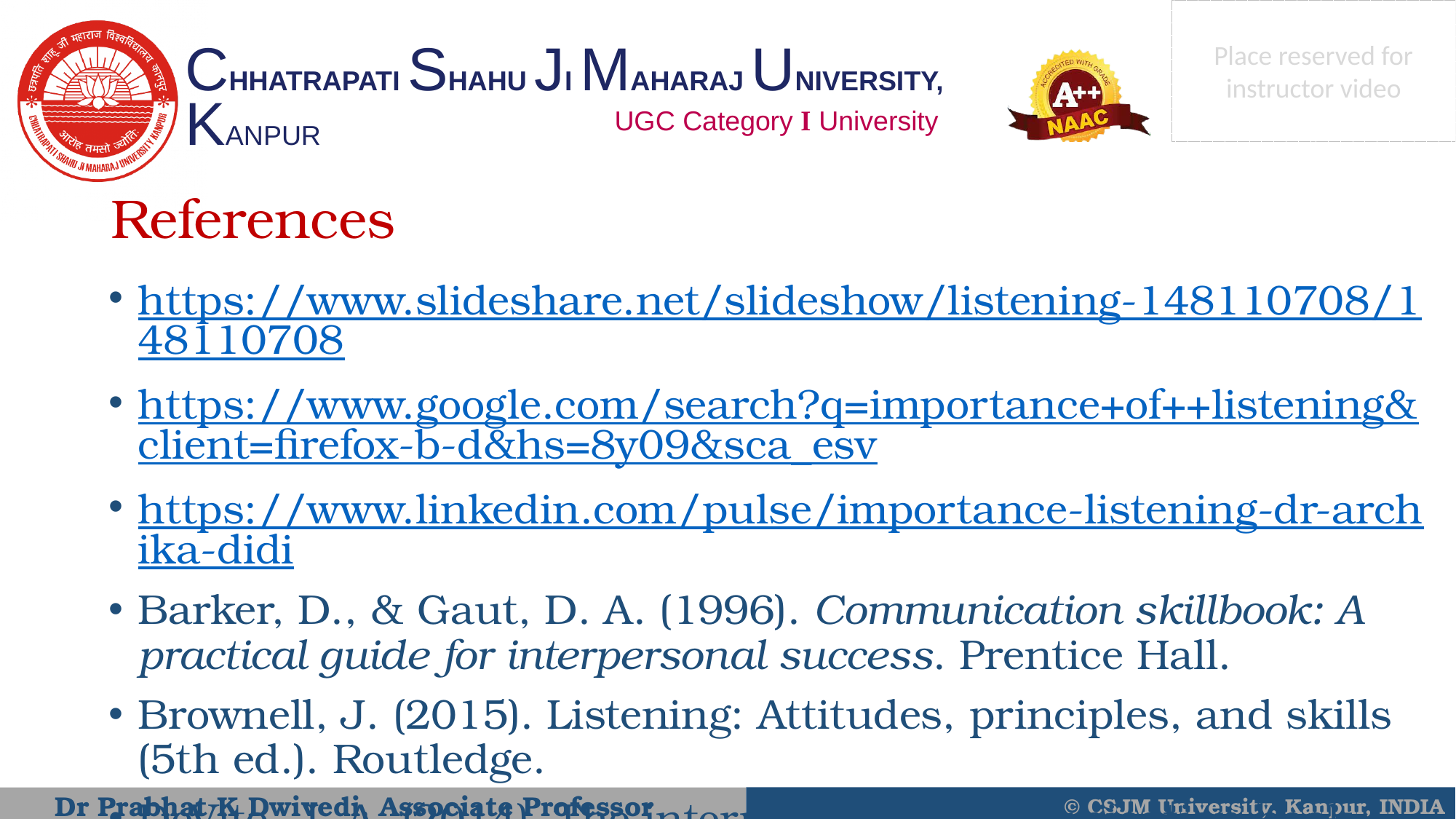

# References
https://www.slideshare.net/slideshow/listening-148110708/148110708
https://www.google.com/search?q=importance+of++listening&client=firefox-b-d&hs=8y09&sca_esv
https://www.linkedin.com/pulse/importance-listening-dr-archika-didi
Barker, D., & Gaut, D. A. (1996). Communication skillbook: A practical guide for interpersonal success. Prentice Hall.
Brownell, J. (2015). Listening: Attitudes, principles, and skills (5th ed.). Routledge.
DeVito, J. A. (2014). The interpersonal communication book (13th ed.). Pearson.

Dr Prabhat K Dwivedi, Associate Professor